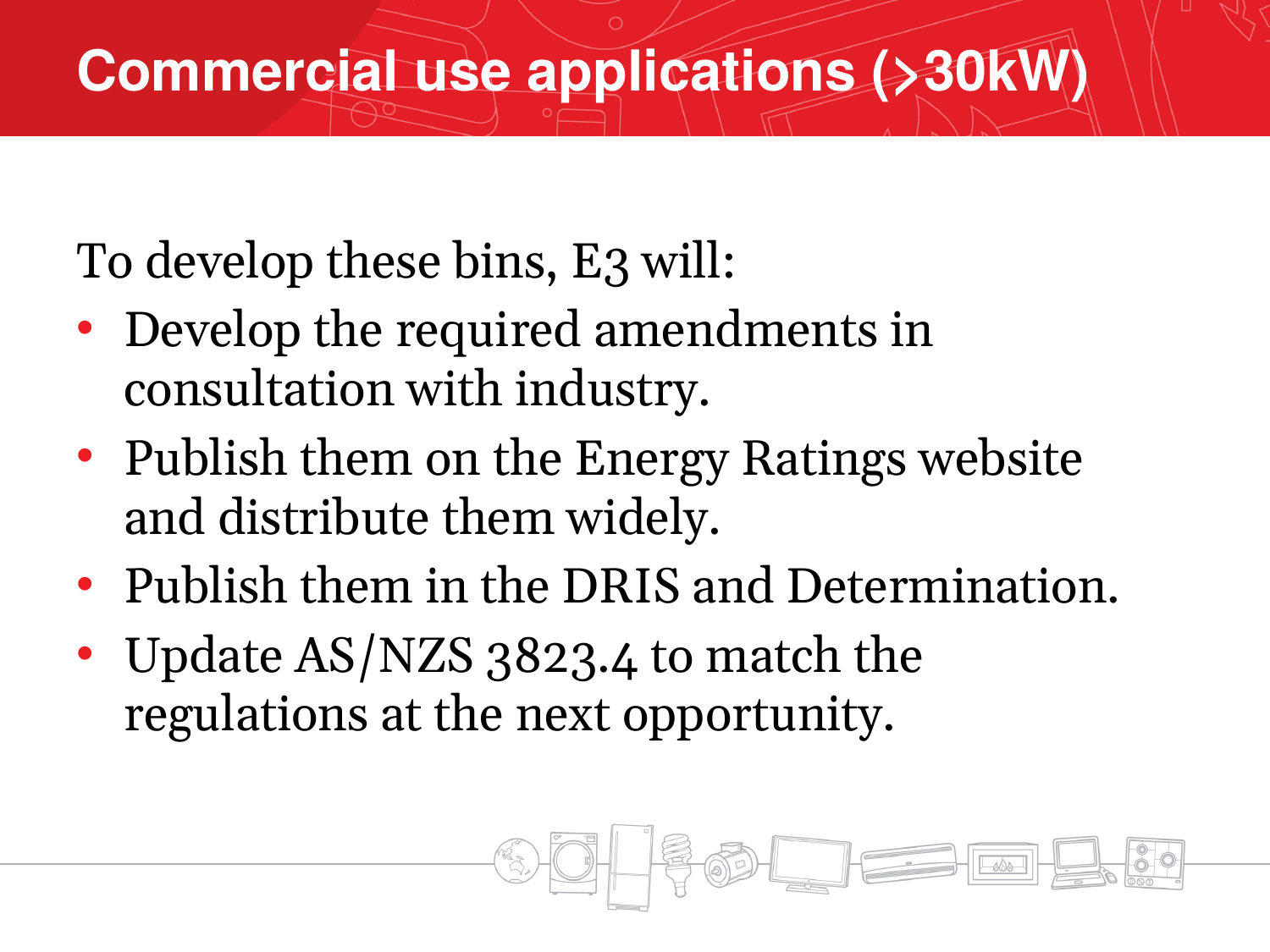

# Commercial use applications (>30kW)
To develop these bins, E3 will:
Develop the required amendments in consultation with industry.
Publish them on the Energy Ratings website and distribute them widely.
Publish them in the DRIS and Determination.
Update AS/NZS 3823.4 to match the regulations at the next opportunity.